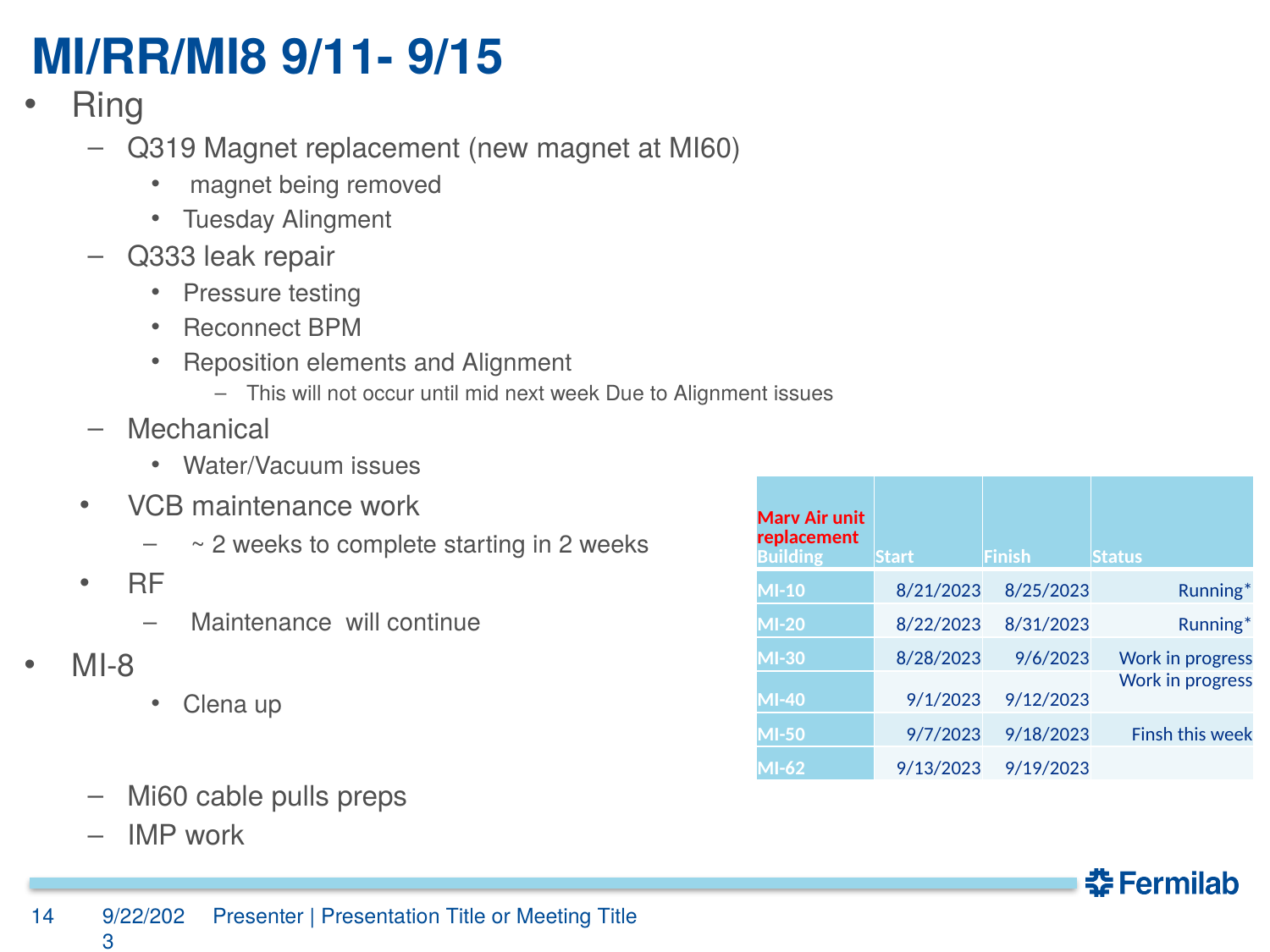

# MI/RR/MI8 9/11- 9/15
Ring
Q319 Magnet replacement (new magnet at MI60)
 magnet being removed
Tuesday Alingment
Q333 leak repair
Pressure testing
Reconnect BPM
Reposition elements and Alignment
This will not occur until mid next week Due to Alignment issues
Mechanical
Water/Vacuum issues
VCB maintenance work
~ 2 weeks to complete starting in 2 weeks
RF
Maintenance  will continue
MI-8
Clena up

Mi60 cable pulls preps
IMP work
| Marv Air unit replacement Building | Start | Finish | Status |
| --- | --- | --- | --- |
| MI-10 | 8/21/2023 | 8/25/2023 | Running\* |
| MI-20 | 8/22/2023 | 8/31/2023 | Running\* |
| MI-30 | 8/28/2023 | 9/6/2023 | Work in progress |
| MI-40 | 9/1/2023 | 9/12/2023 | Work in progress |
| MI-50 | 9/7/2023 | 9/18/2023 | Finsh this week |
| MI-62 | 9/13/2023 | 9/19/2023 |  |
14
9/22/2023
Presenter | Presentation Title or Meeting Title